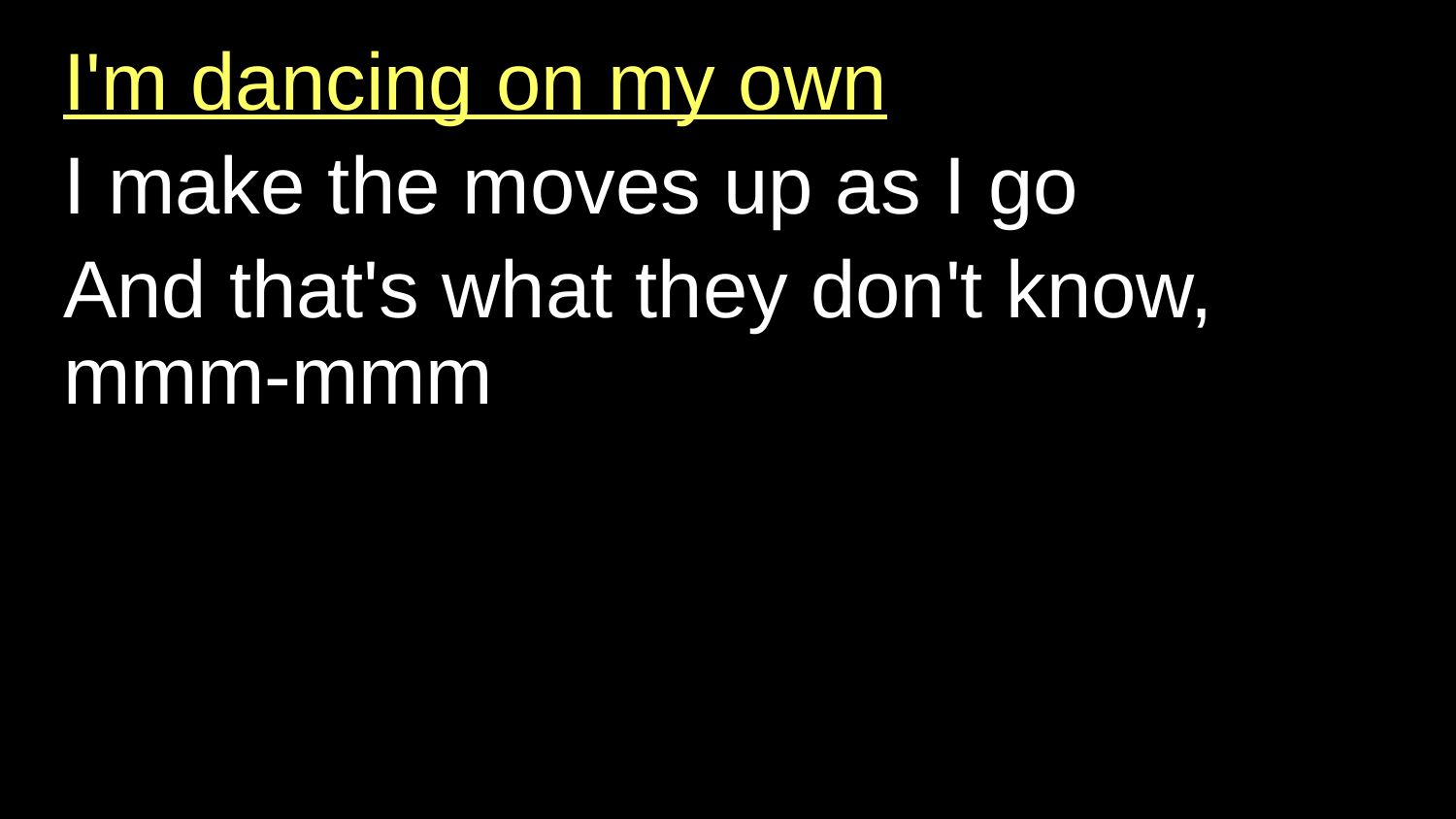

I'm dancing on my own
I make the moves up as I go
And that's what they don't know, mmm-mmm